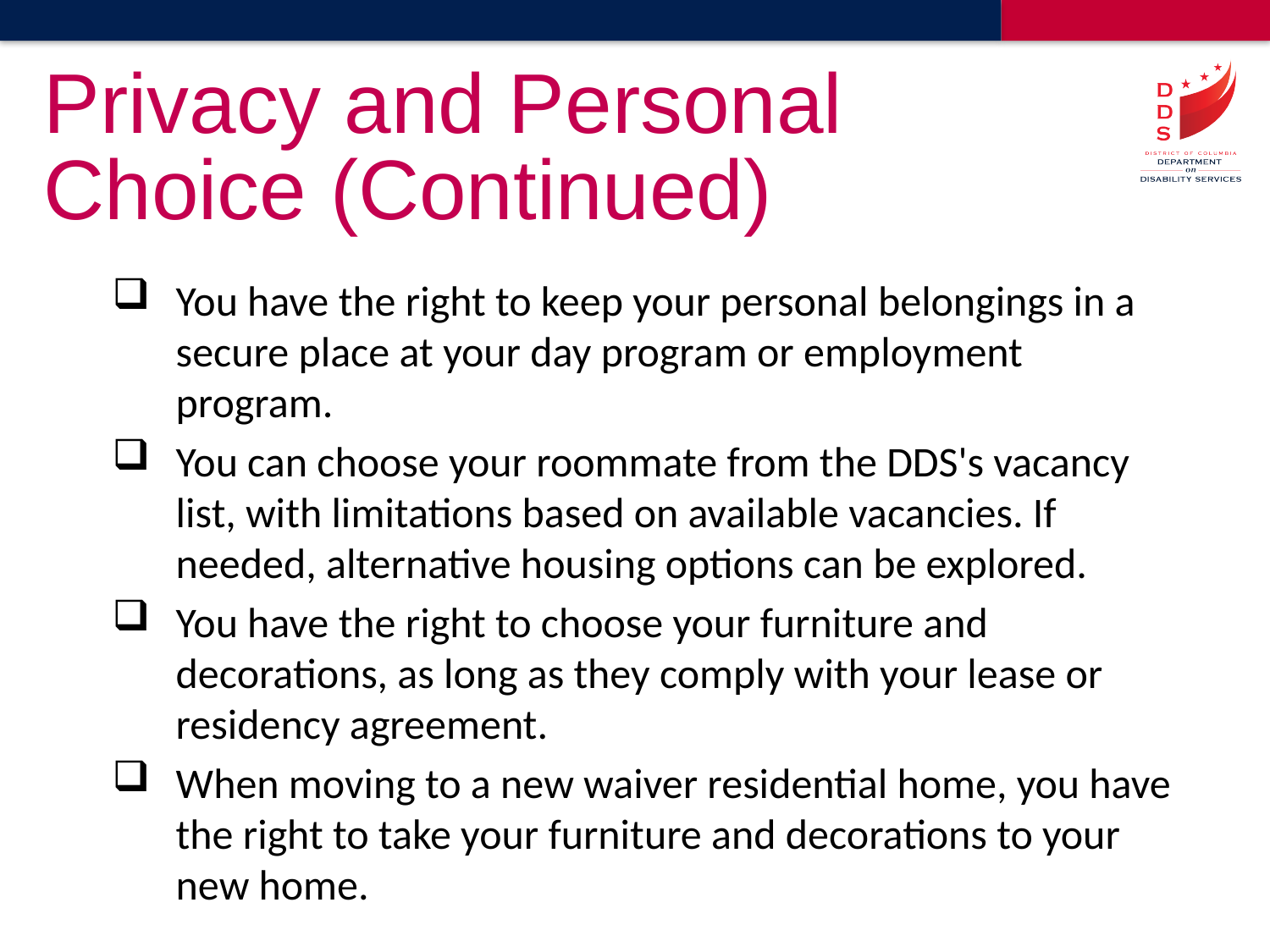

# Privacy and Personal Choice (Continued)

You have the right to keep your personal belongings in a secure place at your day program or employment program.
You can choose your roommate from the DDS's vacancy list, with limitations based on available vacancies. If needed, alternative housing options can be explored.
You have the right to choose your furniture and decorations, as long as they comply with your lease or residency agreement.
When moving to a new waiver residential home, you have the right to take your furniture and decorations to your new home.